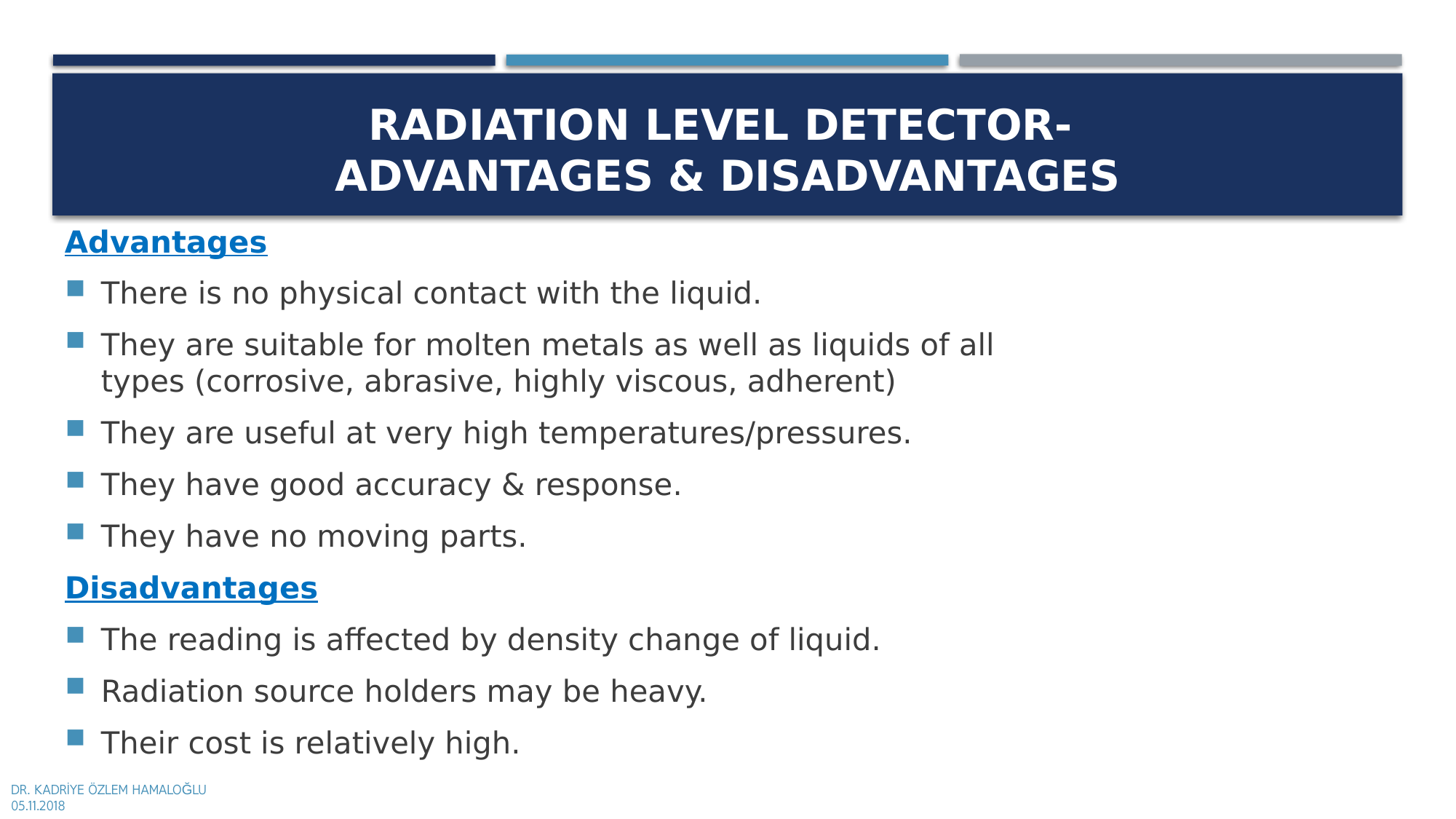

# RadIatIon Level Detector- advantages & dısadvantages
Advantages
There is no physical contact with the liquid.
They are suitable for molten metals as well as liquids of all types (corrosive, abrasive, highly viscous, adherent)
They are useful at very high temperatures/pressures.
They have good accuracy & response.
They have no moving parts.
Disadvantages
The reading is affected by density change of liquid.
Radiation source holders may be heavy.
Their cost is relatively high.

DR. KADRİYE ÖZLEM HAMALOĞLU
05.11.2018